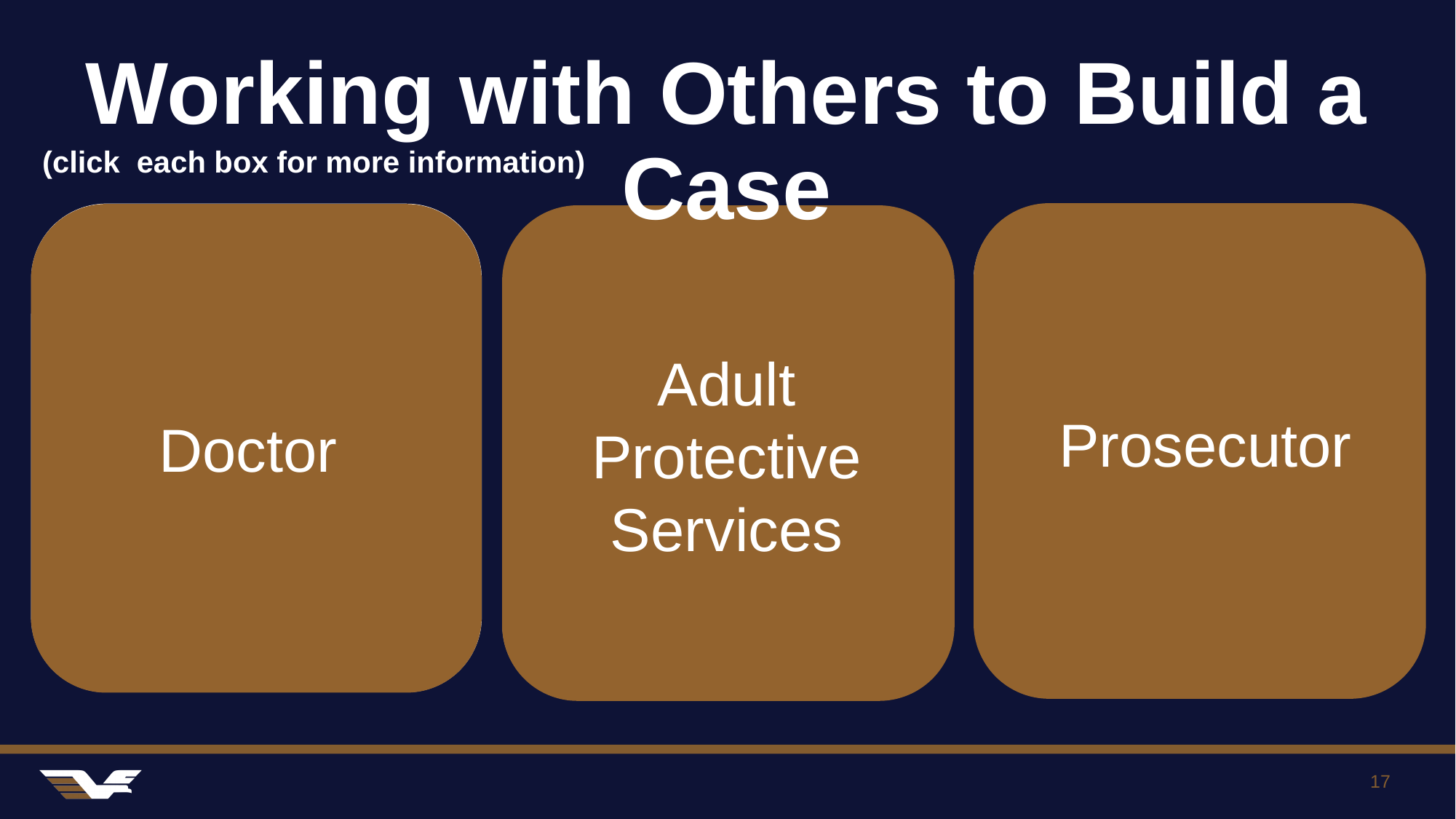

# Working with Others to Build a Case
(click  each box for more information)

Prosecutor

The doctor in the emergency department is reluctant to provide any information
The doctor conducts a  medical assessment
Mrs. Smith has a Stage II Pressure Sore and bruising inconsistent with a fall

EAGLE Resource:
HIPAA: A Guide for Law Enforcement

The prosecutor thanks you for being so thorough in your documentation and collection of evidence.
They plan to bring charges against the daughter.

EAGLE Resource:
Evidence Collection Checklist
State Specific Laws

Doctor

Adult Protective Services

APS had been called out to the same residence on a report of abuse of Mr. Smith who subsequently died.
No further action was taken at the time but you want more information about what had happened.

EAGLE Resource:
Find contact information for APS in your area using: Community Resource Referral
APS and Law Enforcement: Partners in Prevention

17